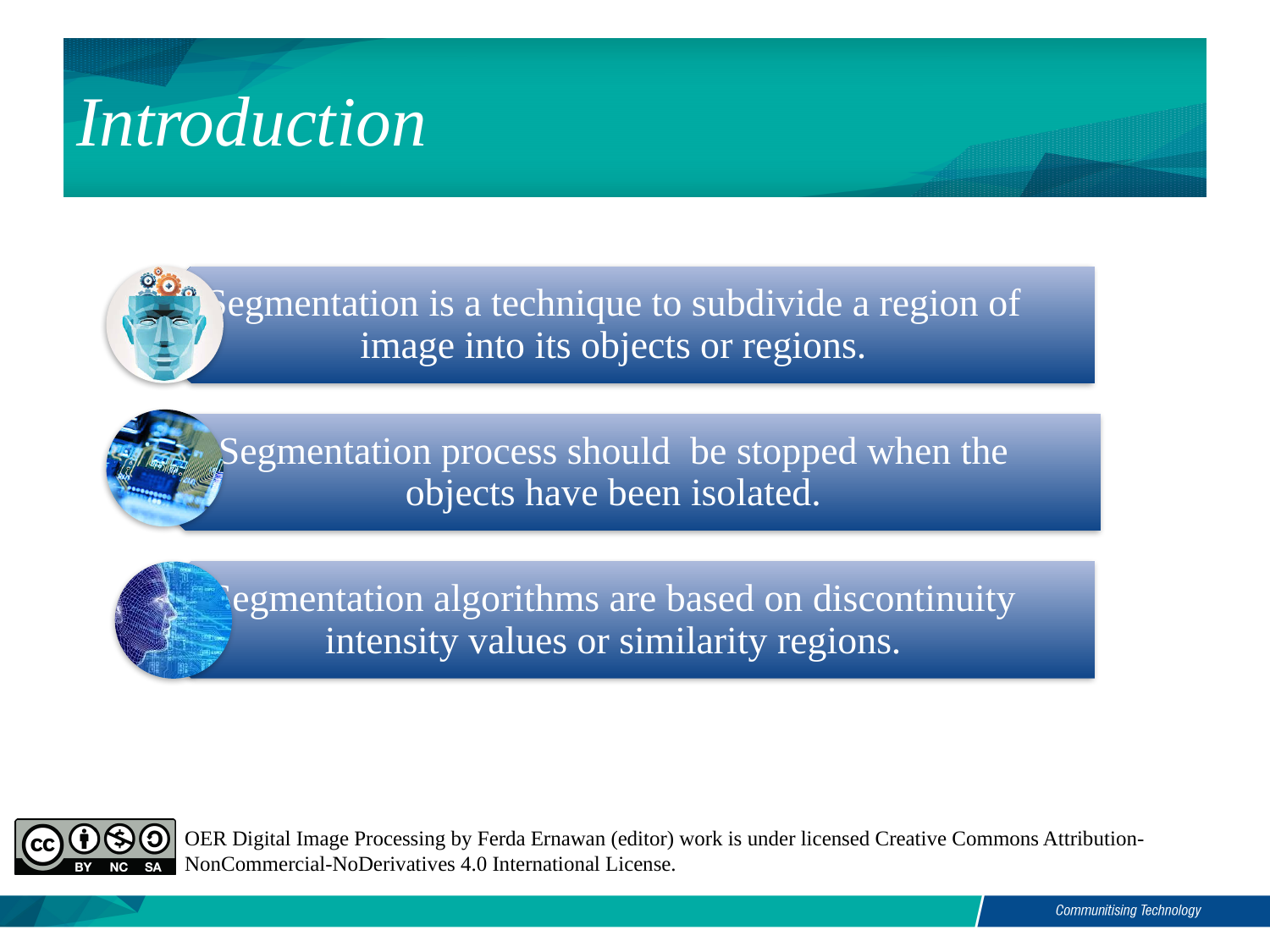

# Introduction
Segmentation is a technique to subdivide a region of image into its objects or regions.
Segmentation process should  be stopped when the objects have been isolated.
Segmentation algorithms are based on discontinuity intensity values or similarity regions.